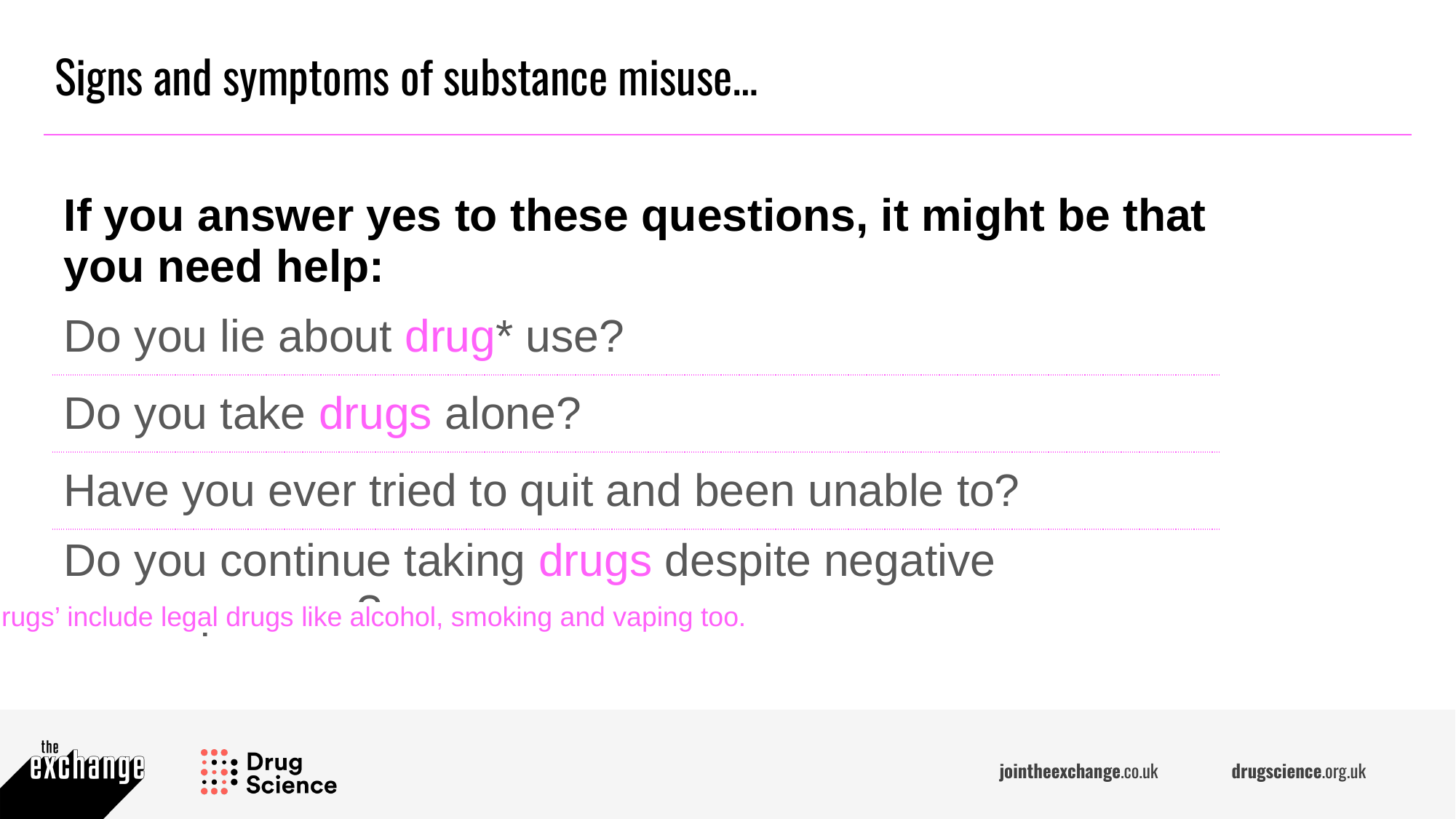

Signs and symptoms of substance misuse…
| If you answer yes to these questions, it might be that you need help: |
| --- |
| Do you lie about drug\* use? |
| Do you take drugs alone? |
| Have you ever tried to quit and been unable to? |
| Do you continue taking drugs despite negative consequences? |
* ’drugs’ include legal drugs like alcohol, smoking and vaping too.